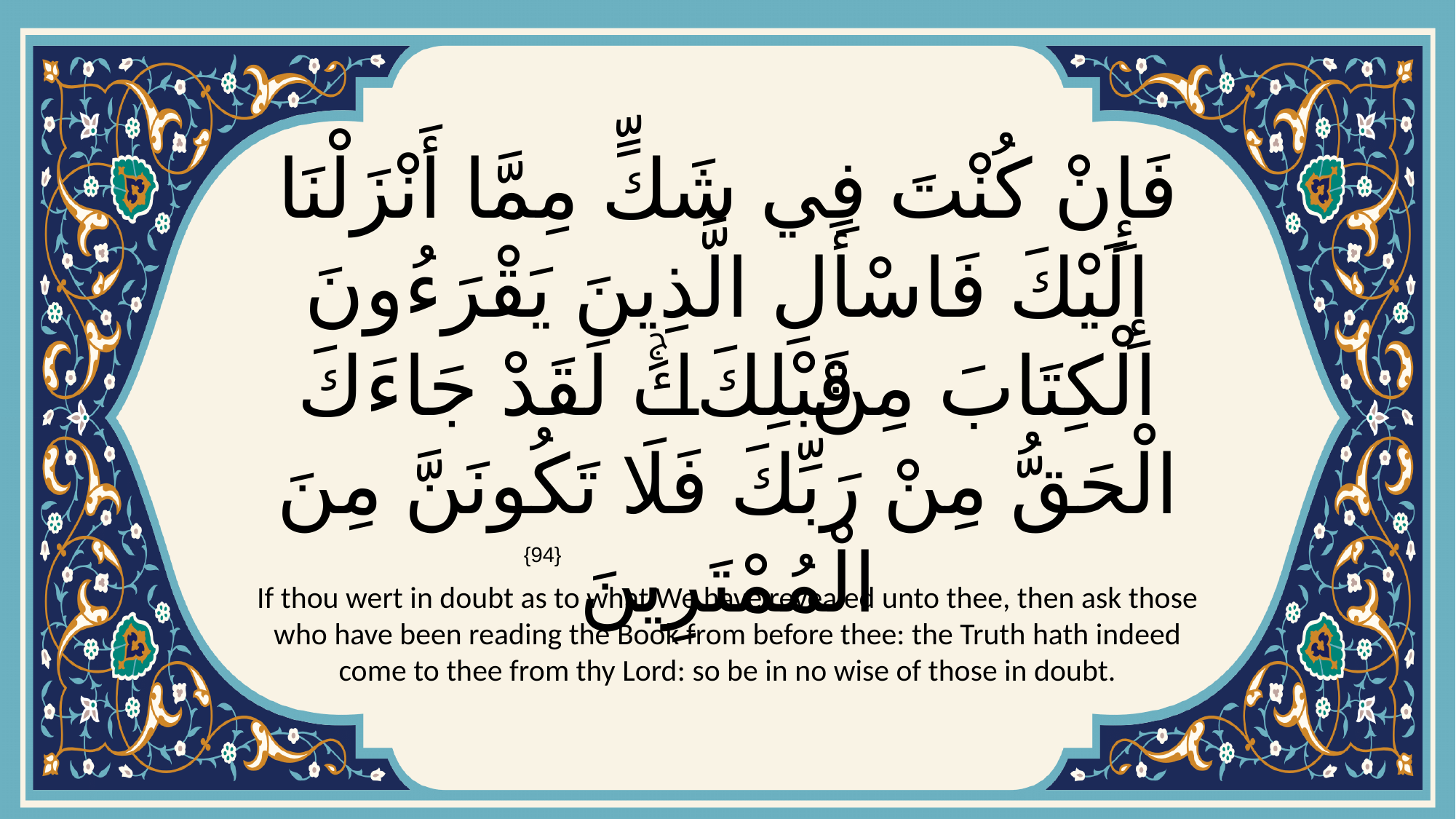

# فَإِنْ كُنْتَ فِي شَكٍّ مِمَّا أَنْزَلْنَا إِلَيْكَ فَاسْأَلِ الَّذِينَ يَقْرَءُونَ الْكِتَابَ مِنْ قَبْلِكَۚ لَقَدْ جَاءَكَ الْحَقُّ مِنْ رَبِّكَ فَلَا تَكُونَنَّ مِنَ الْمُمْتَرِينَ
{94}
If thou wert in doubt as to what We have revealed unto thee, then ask those who have been reading the Book from before thee: the Truth hath indeed come to thee from thy Lord: so be in no wise of those in doubt.